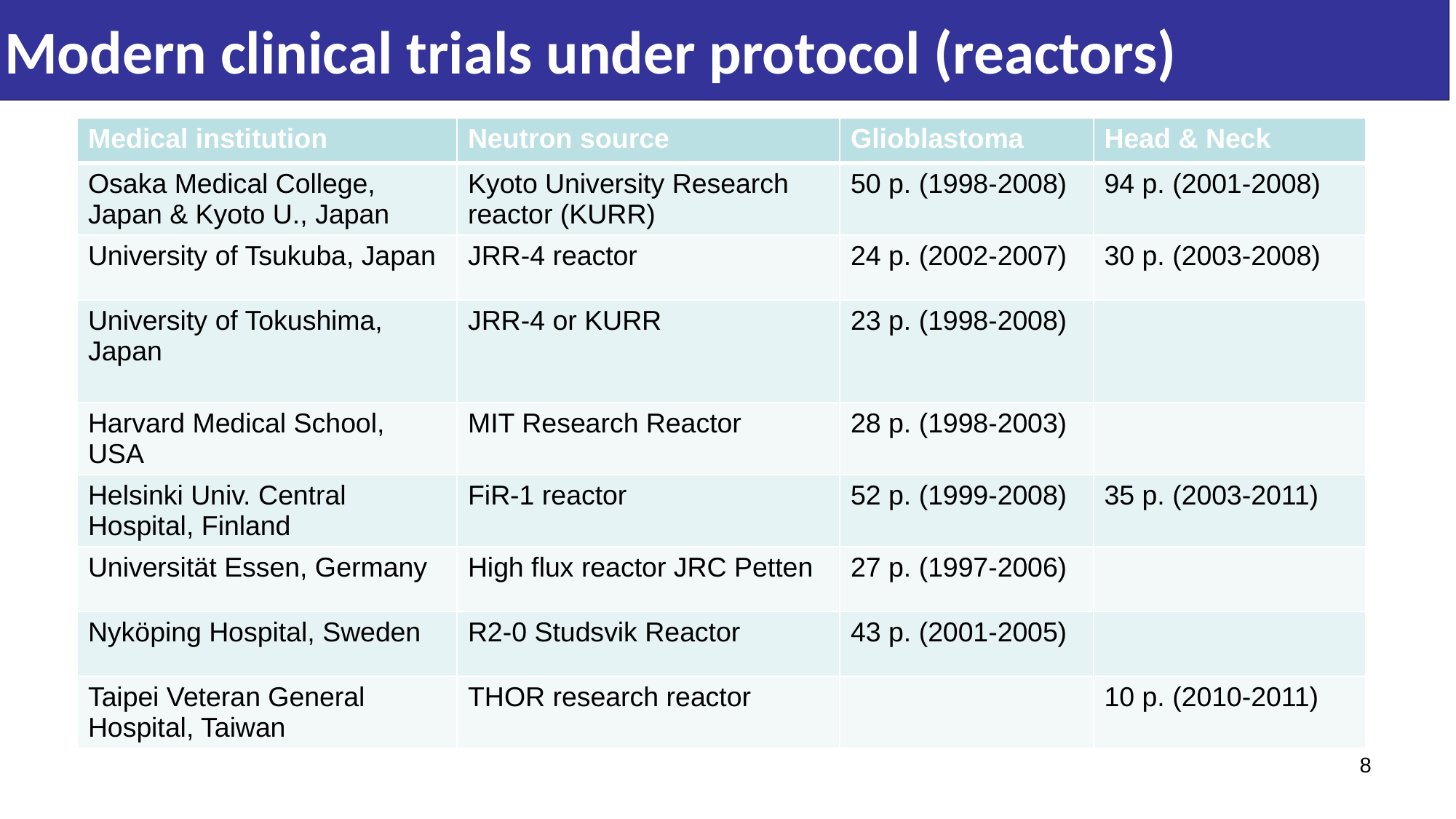

Modern clinical trials under protocol (reactors)
| Medical institution | Neutron source | Glioblastoma | Head & Neck |
| --- | --- | --- | --- |
| Osaka Medical College, Japan & Kyoto U., Japan | Kyoto University Research reactor (KURR) | 50 p. (1998-2008) | 94 p. (2001-2008) |
| University of Tsukuba, Japan | JRR-4 reactor | 24 p. (2002-2007) | 30 p. (2003-2008) |
| University of Tokushima, Japan | JRR-4 or KURR | 23 p. (1998-2008) |  |
| Harvard Medical School, USA | MIT Research Reactor | 28 p. (1998-2003) |  |
| Helsinki Univ. Central Hospital, Finland | FiR-1 reactor | 52 p. (1999-2008) | 35 p. (2003-2011) |
| Universität Essen, Germany | High flux reactor JRC Petten | 27 p. (1997-2006) |  |
| Nyköping Hospital, Sweden | R2-0 Studsvik Reactor | 43 p. (2001-2005) |  |
| Taipei Veteran General Hospital, Taiwan | THOR research reactor |  | 10 p. (2010-2011) |
8